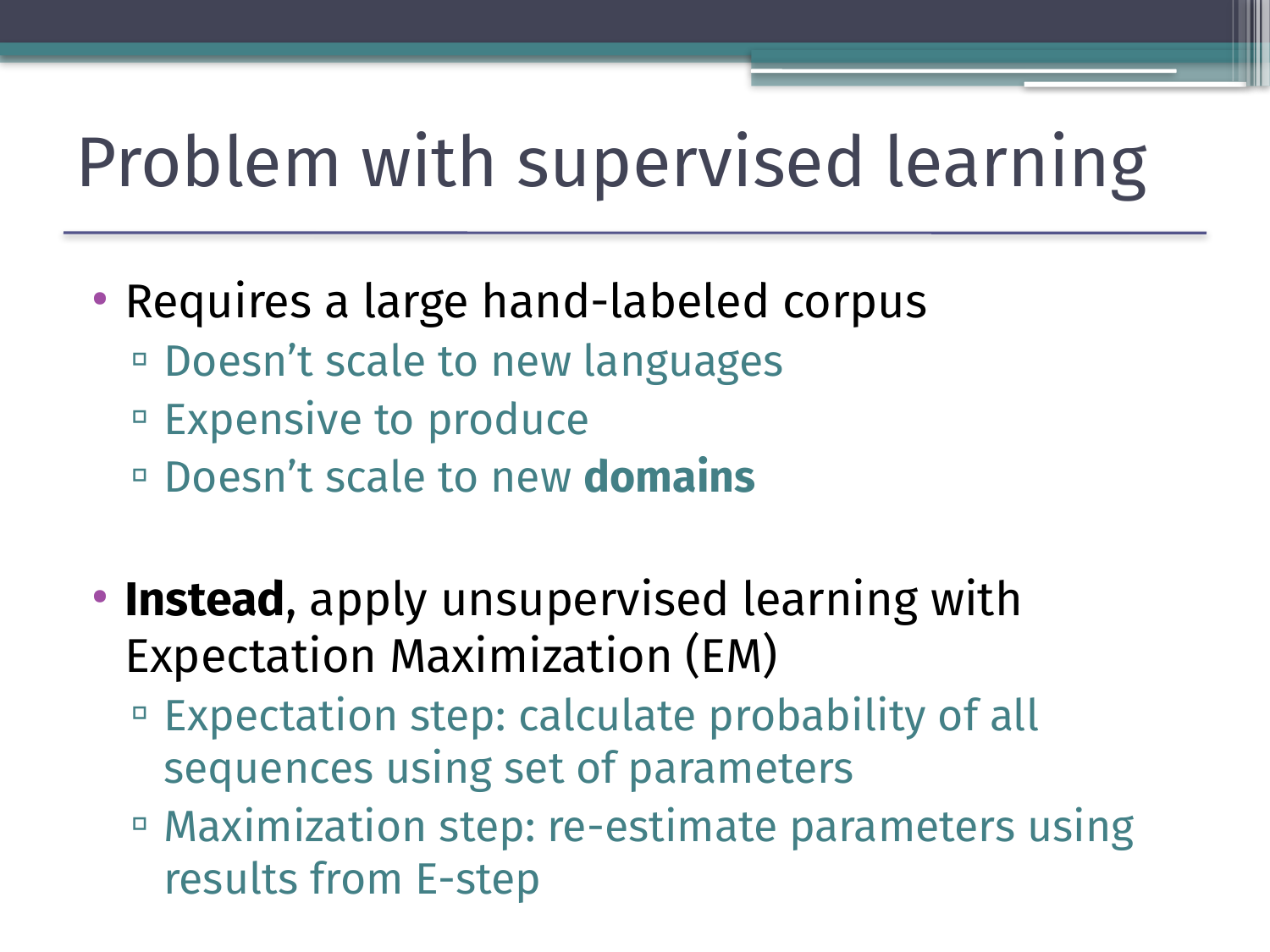

# Problem with supervised learning
Requires a large hand-labeled corpus
Doesn’t scale to new languages
Expensive to produce
Doesn’t scale to new domains

Instead, apply unsupervised learning with Expectation Maximization (EM)
Expectation step: calculate probability of all sequences using set of parameters
Maximization step: re-estimate parameters using results from E-step